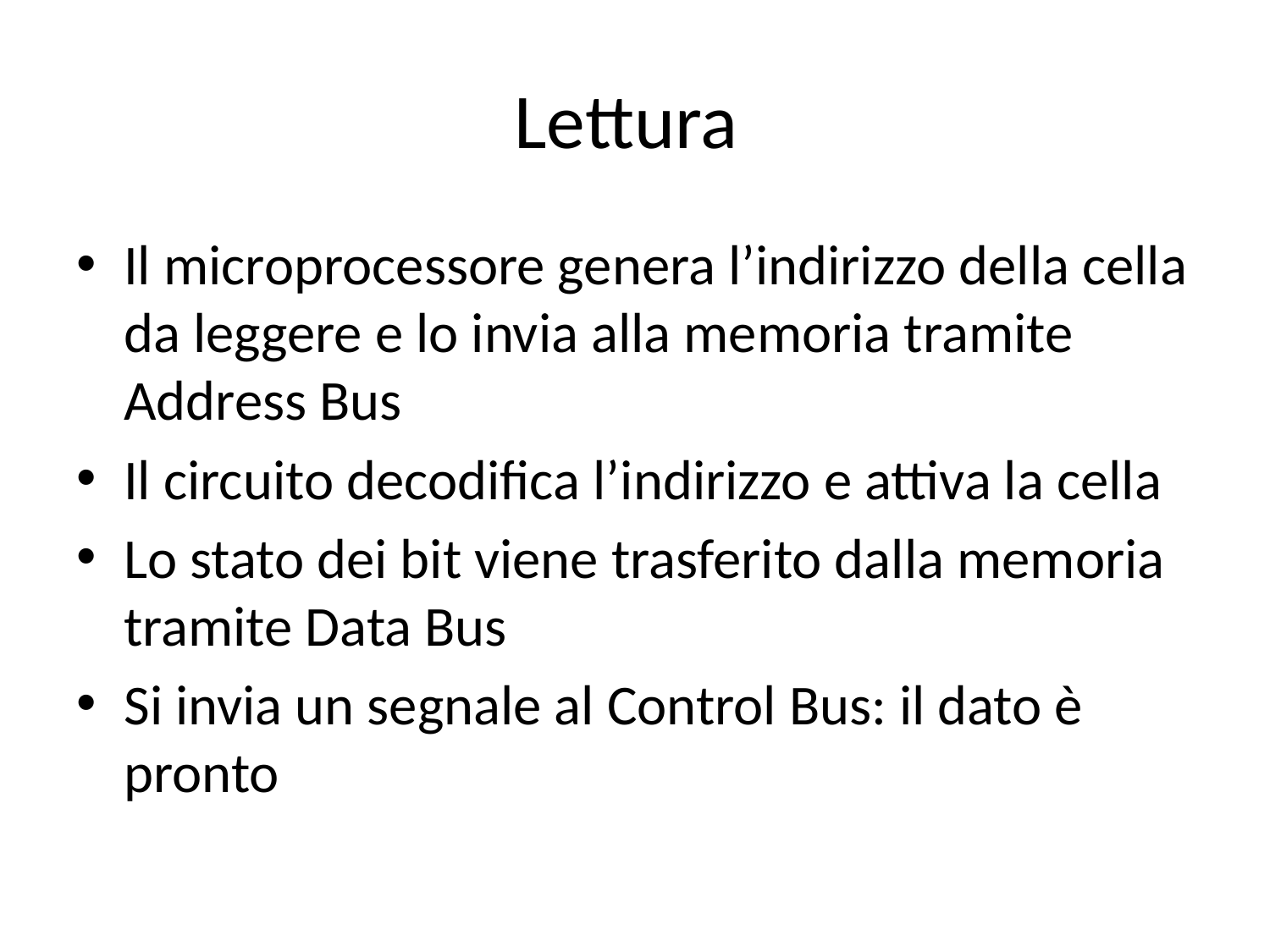

# Lettura
Il microprocessore genera l’indirizzo della cella da leggere e lo invia alla memoria tramite Address Bus
Il circuito decodifica l’indirizzo e attiva la cella
Lo stato dei bit viene trasferito dalla memoria tramite Data Bus
Si invia un segnale al Control Bus: il dato è pronto